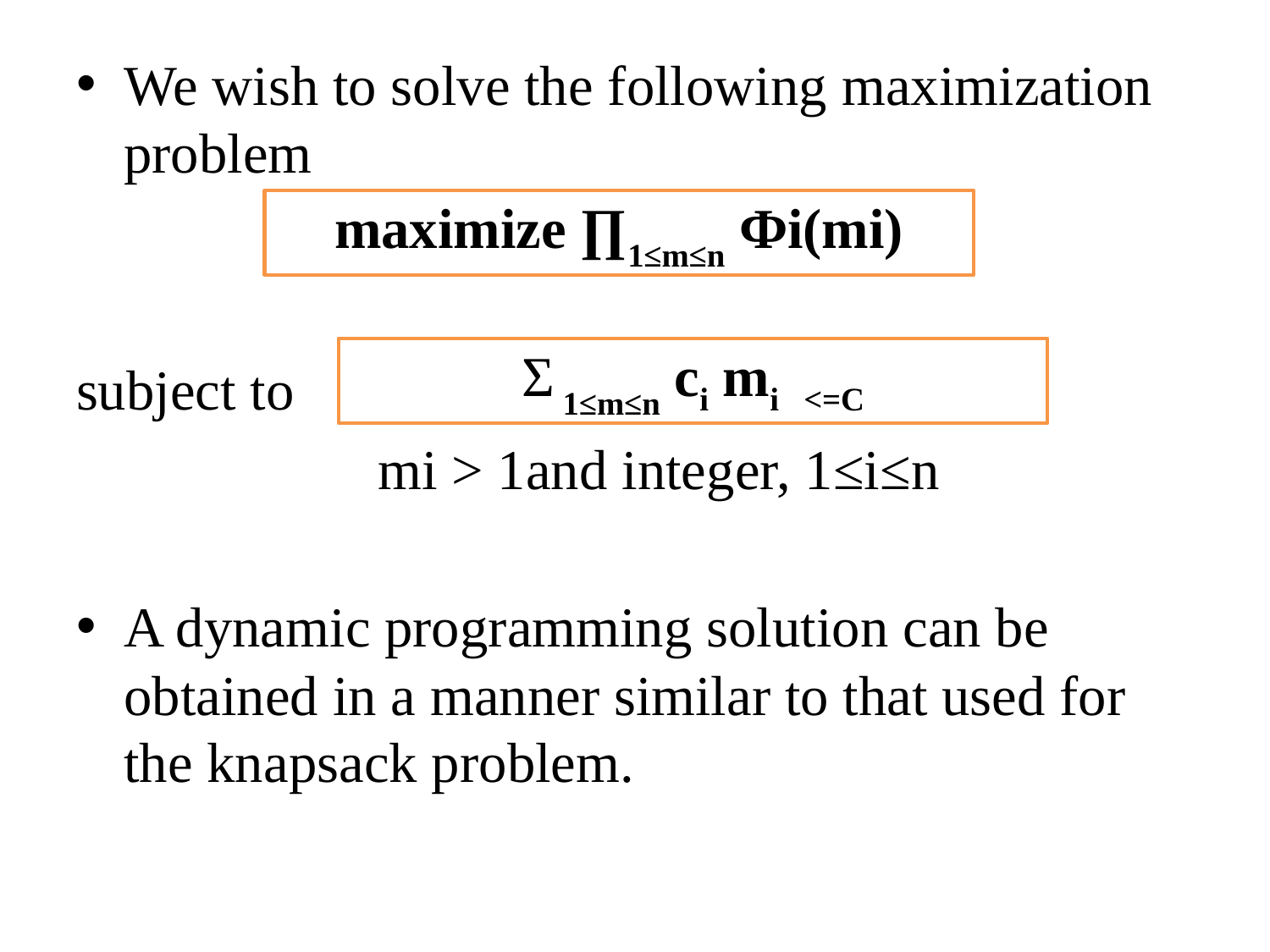

We wish to solve the following maximization problem

subject to
			mi > 1and integer, 1≤i≤n

A dynamic programming solution can be obtained in a manner similar to that used for the knapsack problem.
maximize ∏1≤m≤n Фi(mi)
Ʃ 1≤m≤n ci mi   <=C